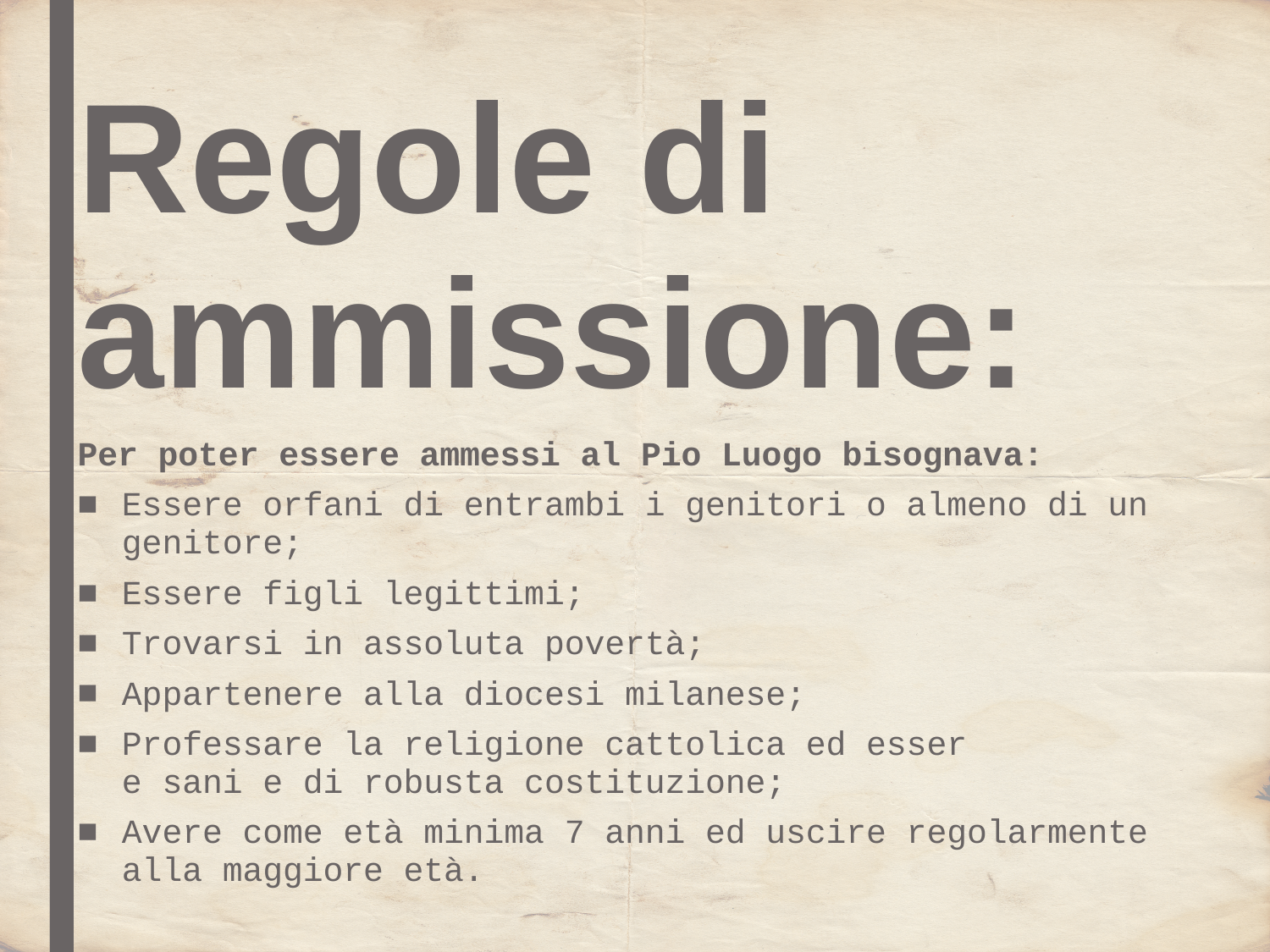

Regole di ammissione:
Per poter essere ammessi al Pio Luogo bisognava:
Essere orfani di entrambi i genitori o almeno di un genitore;
Essere figli legittimi;
Trovarsi in assoluta povertà;
Appartenere alla diocesi milanese;
Professare la religione cattolica ed esser
e sani e di robusta costituzione;
Avere come età minima 7 anni ed uscire regolarmente  alla maggiore età.